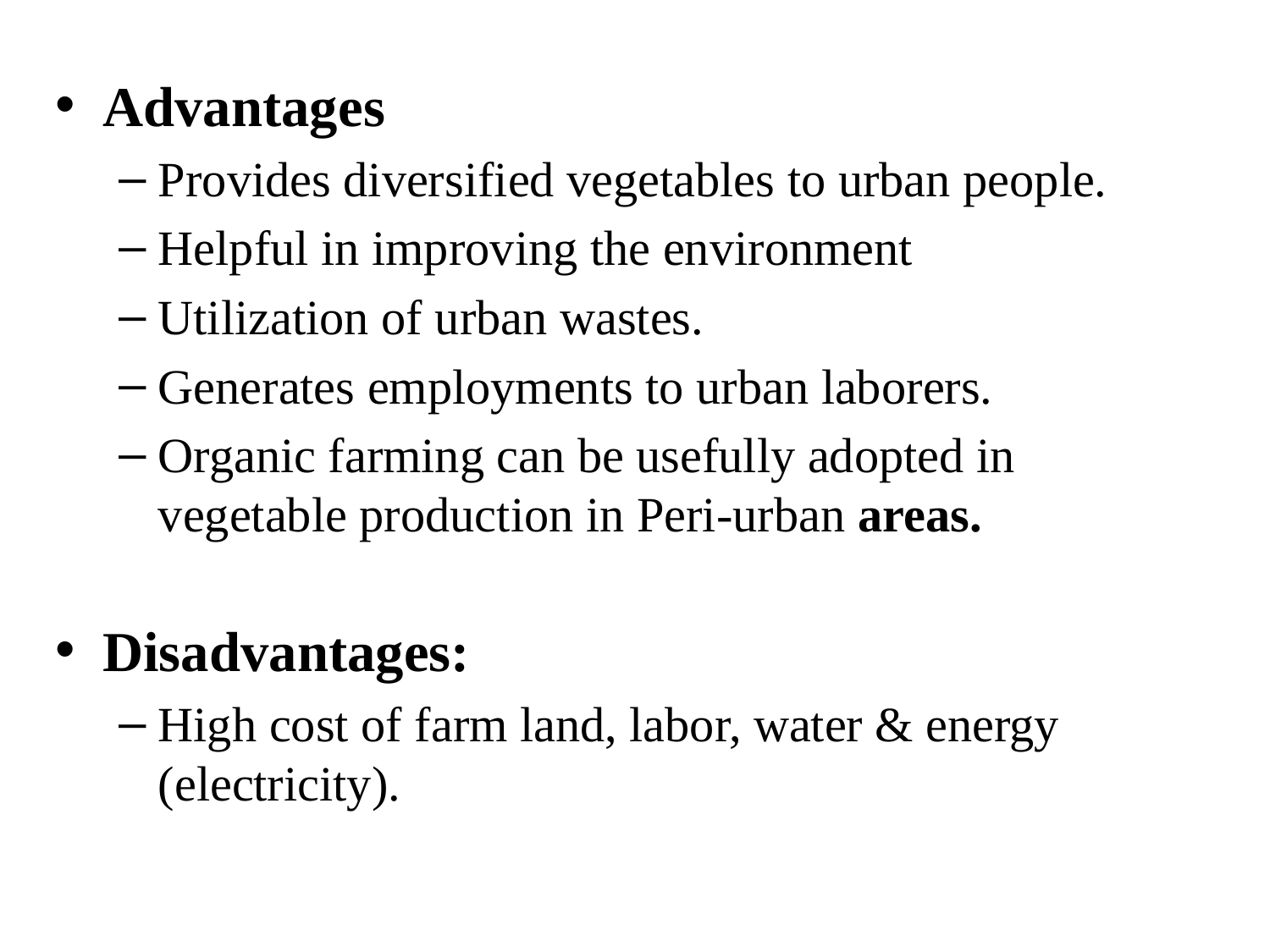

Advantages
Provides diversified vegetables to urban people.
Helpful in improving the environment
Utilization of urban wastes.
Generates employments to urban laborers.
Organic farming can be usefully adopted in vegetable production in Peri-urban areas.

Disadvantages:
High cost of farm land, labor, water & energy (electricity).